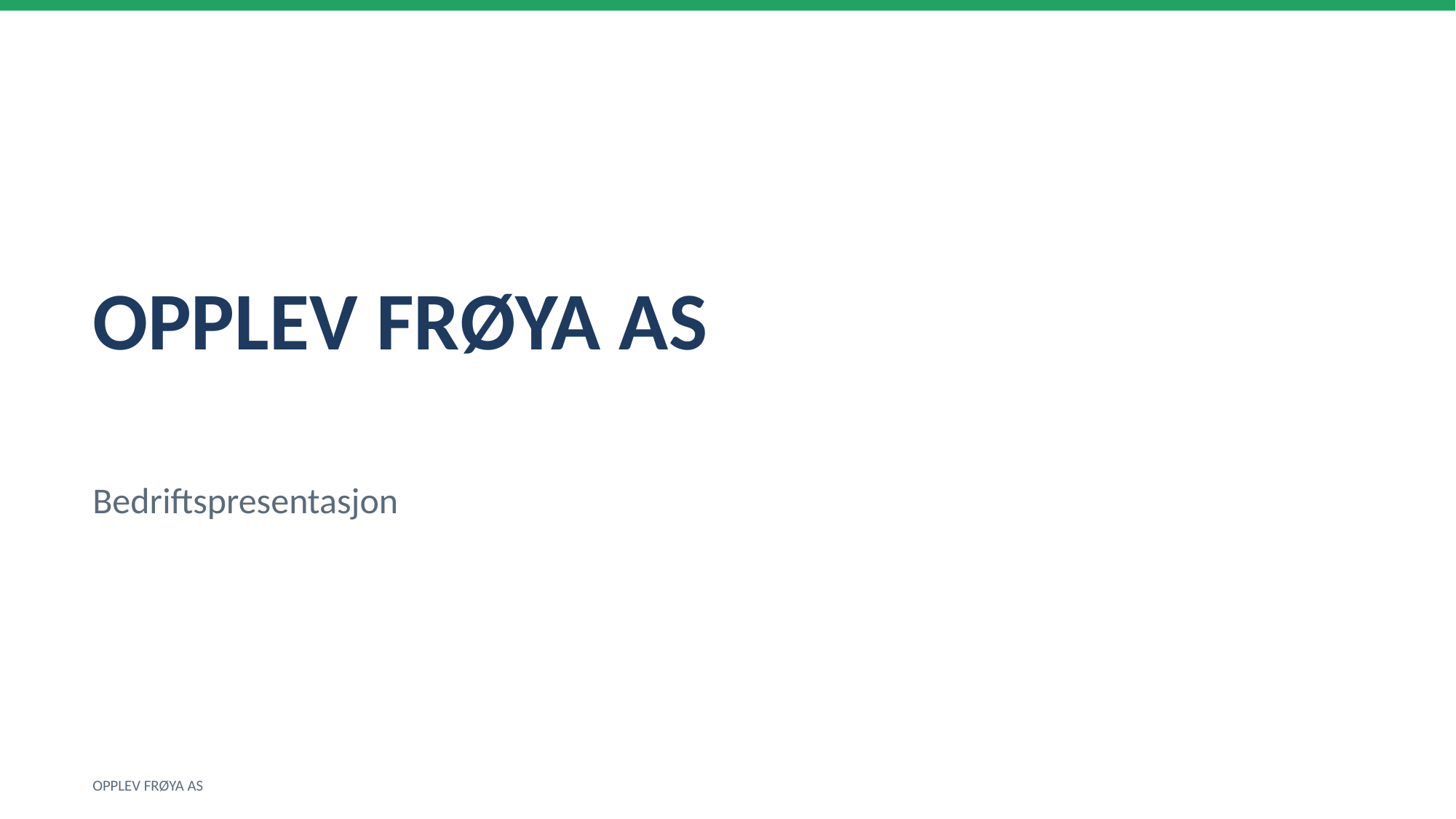

OPPLEV FRØYA AS
Bedriftspresentasjon
OPPLEV FRØYA AS